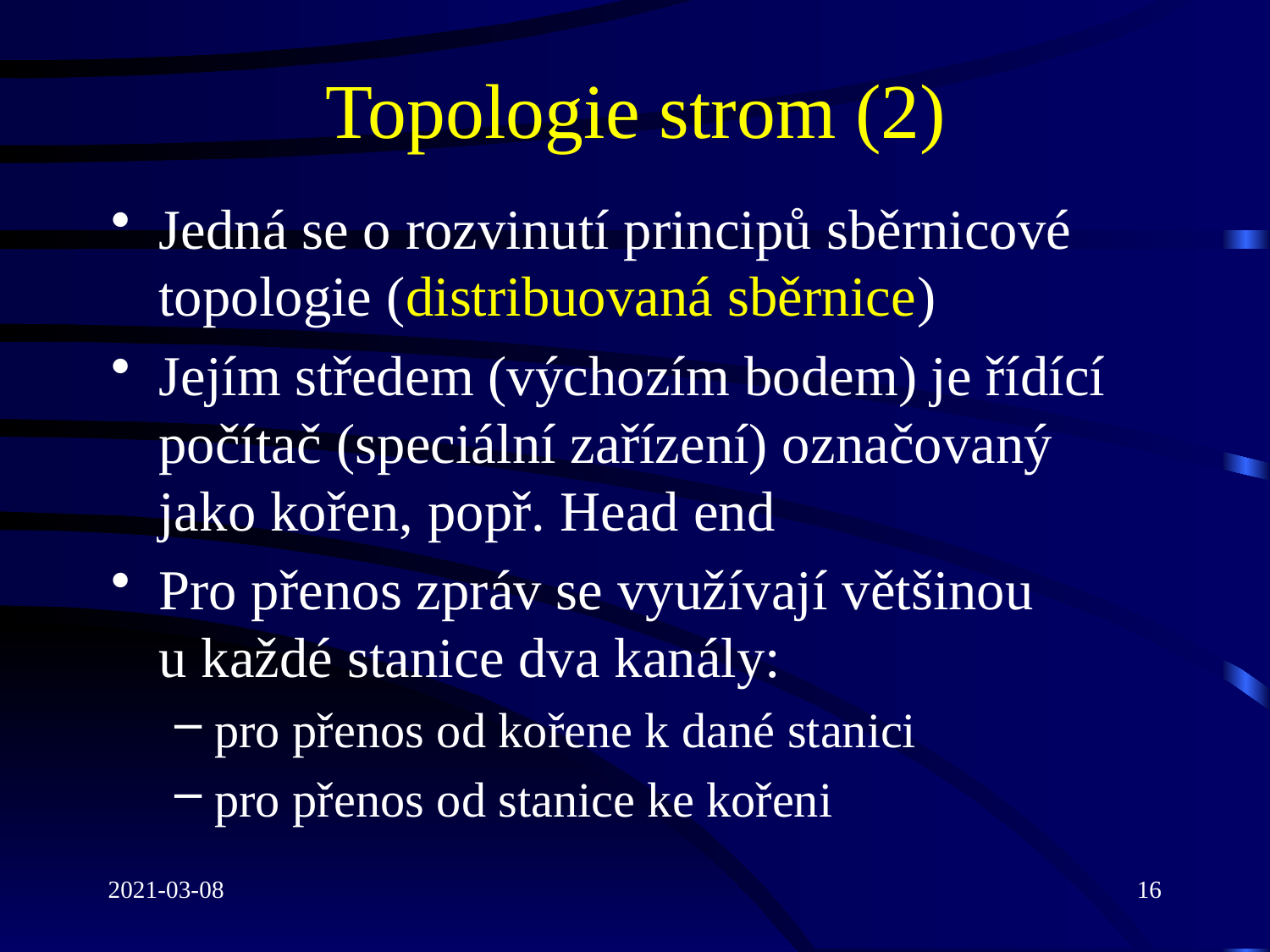

# Topologie strom (2)
Jedná se o rozvinutí principů sběrnicové topologie (distribuovaná sběrnice)
Jejím středem (výchozím bodem) je řídící počítač (speciální zařízení) označovaný jako kořen, popř. Head end
Pro přenos zpráv se využívají většinou
u každé stanice dva kanály:
pro přenos od kořene k dané stanici
pro přenos od stanice ke kořeni
2021-03-08
16